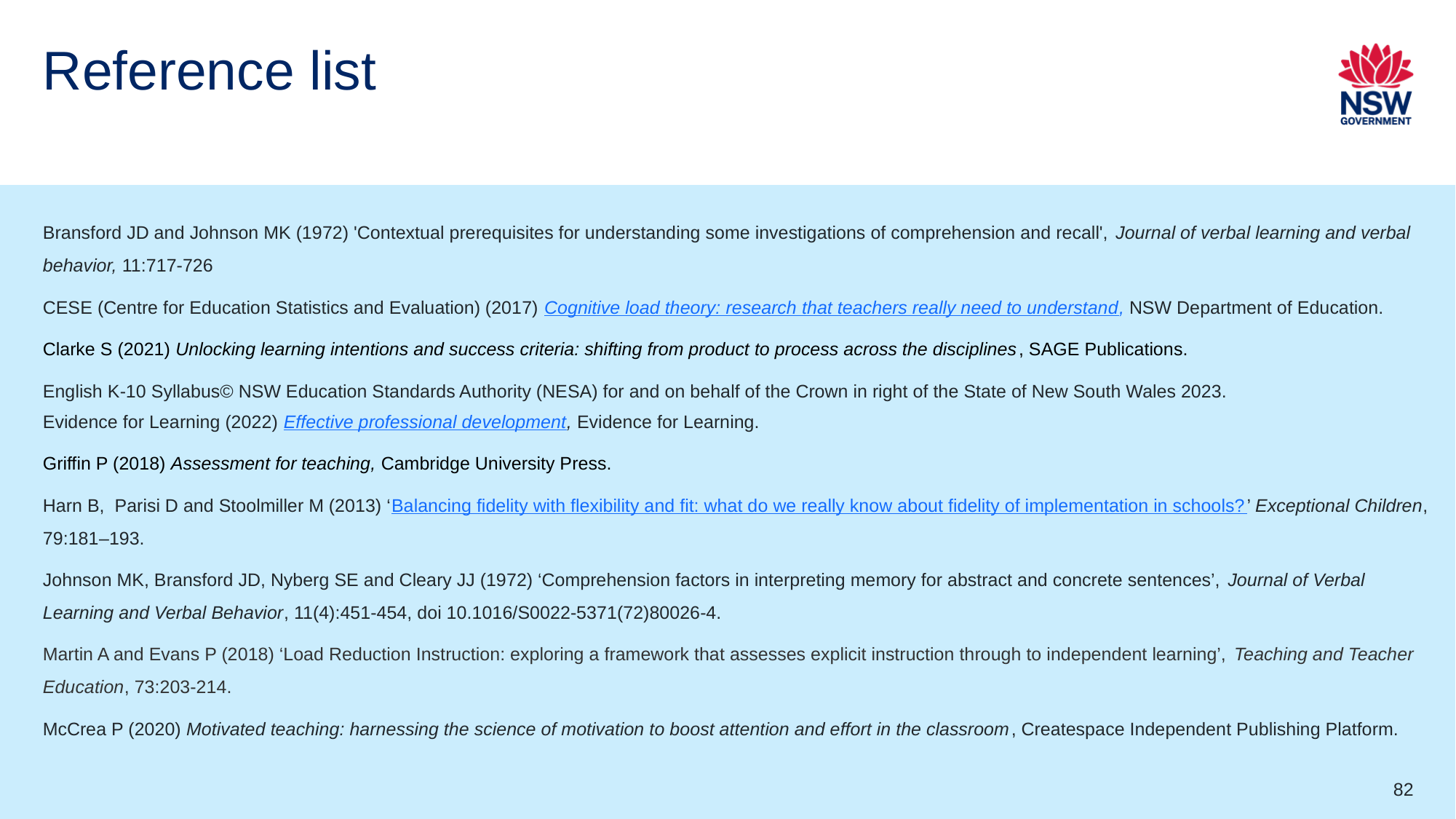

# Reference list (2)
Bransford JD and Johnson MK (1972) 'Contextual prerequisites for understanding some investigations of comprehension and recall', Journal of verbal learning and verbal behavior, 11:717-726
CESE (Centre for Education Statistics and Evaluation) (2017) Cognitive load theory: research that teachers really need to understand, NSW Department of Education.
Clarke S (2021) Unlocking learning intentions and success criteria: shifting from product to process across the disciplines, SAGE Publications.
English K-10 Syllabus© NSW Education Standards Authority (NESA) for and on behalf of the Crown in right of the State of New South Wales 2023.
Evidence for Learning (2022) Effective professional development, Evidence for Learning.
Griffin P (2018) Assessment for teaching, Cambridge University Press.
Harn B,  Parisi D and Stoolmiller M (2013) ‘Balancing fidelity with flexibility and fit: what do we really know about fidelity of implementation in schools?’ Exceptional Children, 79:181–193.
Johnson MK, Bransford JD, Nyberg SE and Cleary JJ (1972) ‘Comprehension factors in interpreting memory for abstract and concrete sentences’, Journal of Verbal Learning and Verbal Behavior, 11(4):451-454, doi 10.1016/S0022-5371(72)80026-4.
Martin A and Evans P (2018) ‘Load Reduction Instruction: exploring a framework that assesses explicit instruction through to independent learning’, Teaching and Teacher Education, 73:203-214.
McCrea P (2020) Motivated teaching: harnessing the science of motivation to boost attention and effort in the classroom, Createspace Independent Publishing Platform.

82